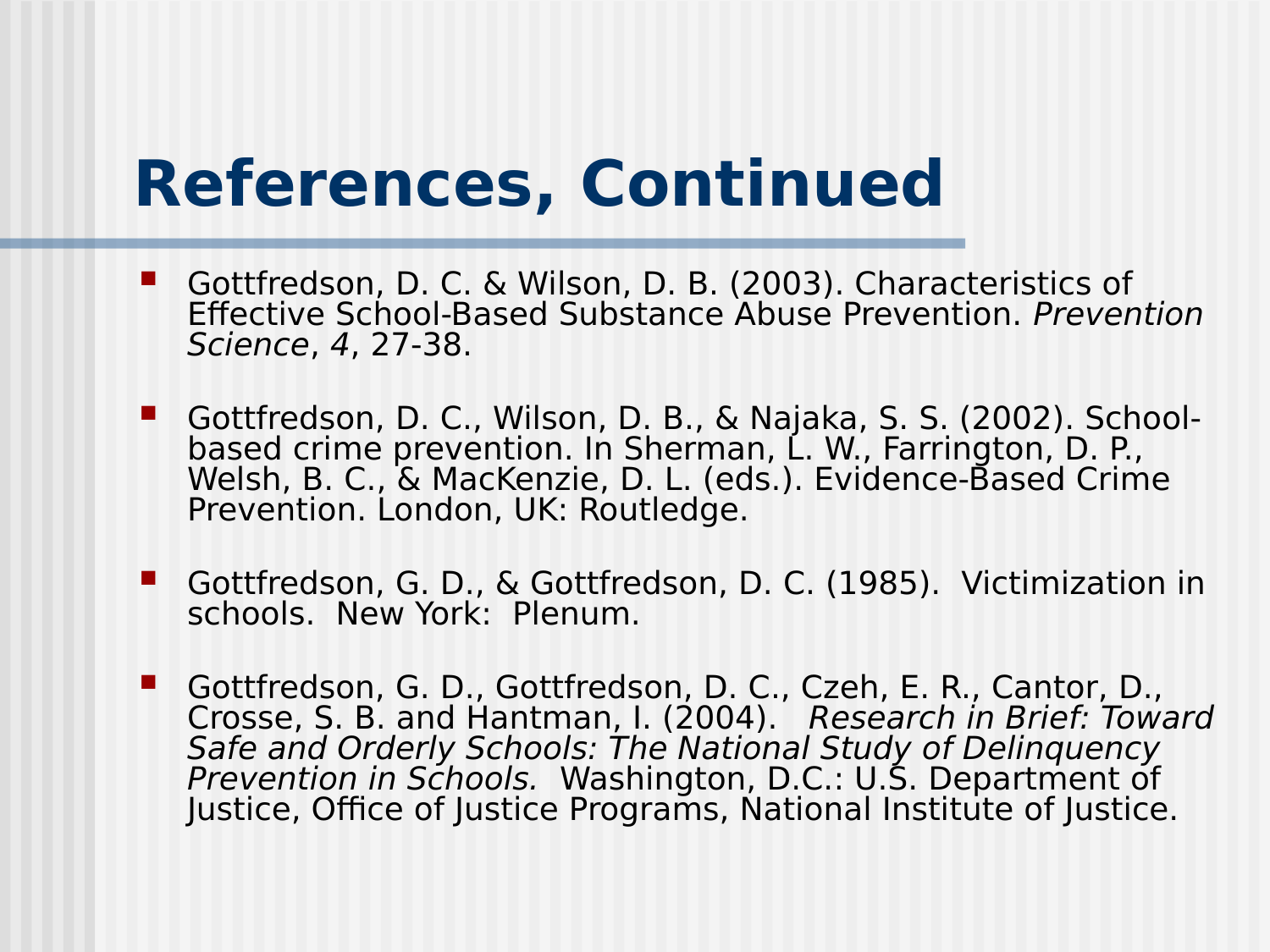

# References, Continued
Gottfredson, D. C. & Wilson, D. B. (2003). Characteristics of Effective School-Based Substance Abuse Prevention. Prevention Science, 4, 27-38.

Gottfredson, D. C., Wilson, D. B., & Najaka, S. S. (2002). School-based crime prevention. In Sherman, L. W., Farrington, D. P., Welsh, B. C., & MacKenzie, D. L. (eds.). Evidence-Based Crime Prevention. London, UK: Routledge.

Gottfredson, G. D., & Gottfredson, D. C. (1985).  Victimization in schools.  New York:  Plenum.

Gottfredson, G. D., Gottfredson, D. C., Czeh, E. R., Cantor, D., Crosse, S. B. and Hantman, I. (2004).   Research in Brief: Toward Safe and Orderly Schools: The National Study of Delinquency Prevention in Schools.  Washington, D.C.: U.S. Department of Justice, Office of Justice Programs, National Institute of Justice.